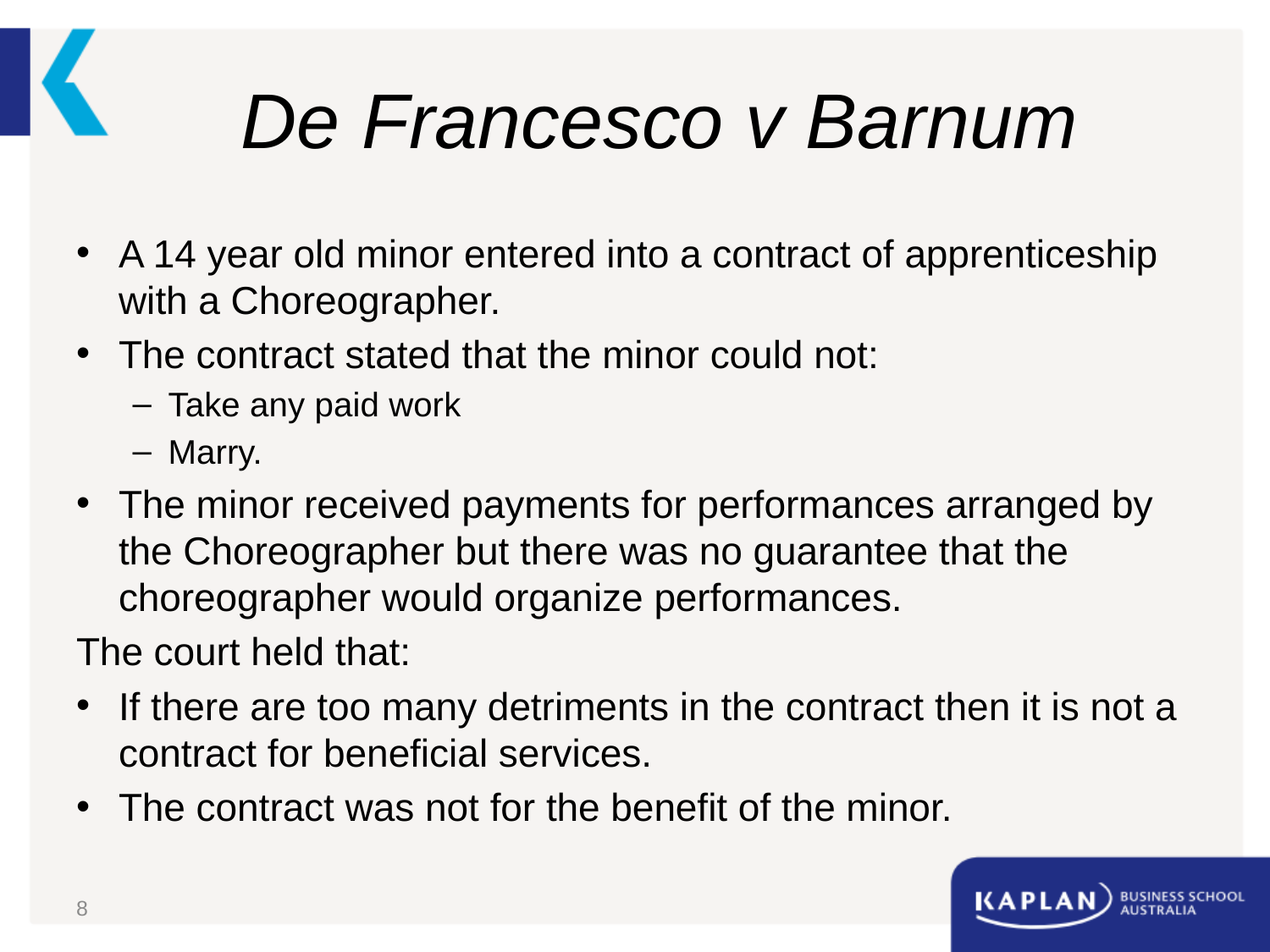

# De Francesco v Barnum
A 14 year old minor entered into a contract of apprenticeship with a Choreographer.
The contract stated that the minor could not:
Take any paid work
Marry.
The minor received payments for performances arranged by the Choreographer but there was no guarantee that the choreographer would organize performances.
The court held that:
If there are too many detriments in the contract then it is not a contract for beneficial services.
The contract was not for the benefit of the minor.
8